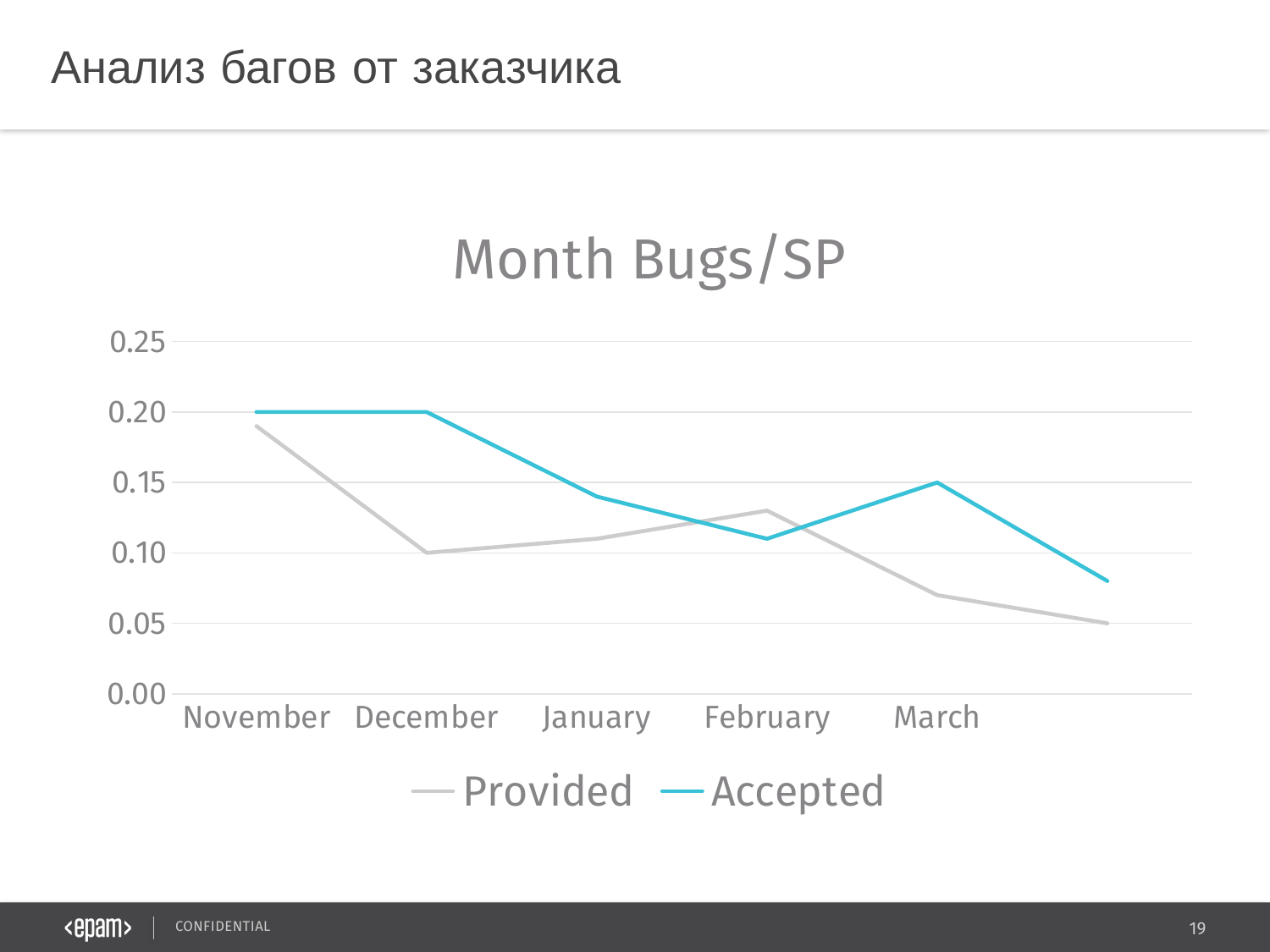

Анализ багов от заказчика

### Chart: Month Bugs/SP

| Category | Provided | Accepted |
|---|---|---|
| November | 0.19 | 0.2 |
| December | 0.1 | 0.2 |
| January | 0.11 | 0.14 |
| February | 0.13 | 0.11 |
| March | 0.07 | 0.15 |